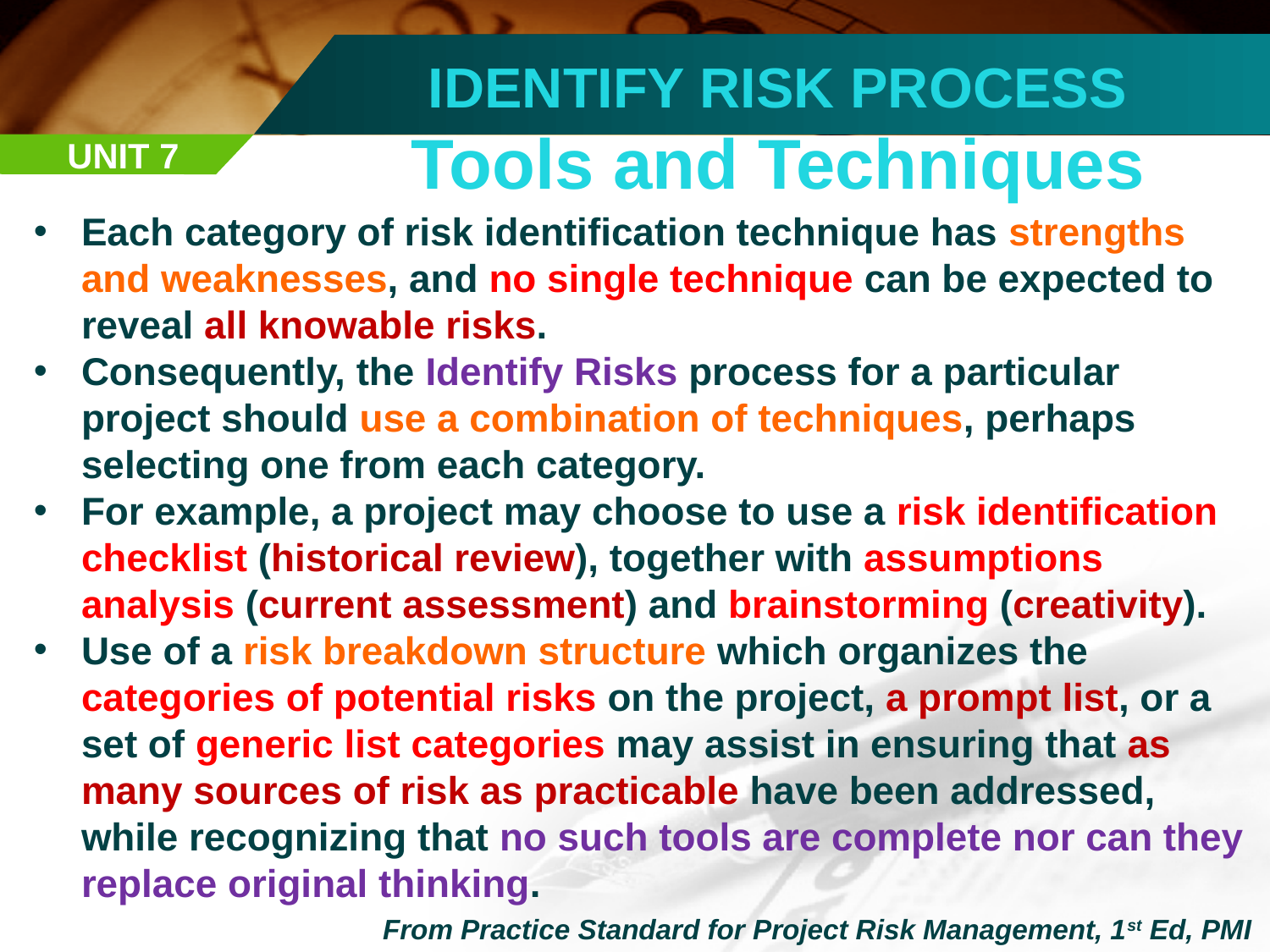

IDENTIFY RISK PROCESS
Tools and Techniques
UNIT 7
Each category of risk identification technique has strengths and weaknesses, and no single technique can be expected to reveal all knowable risks.
Consequently, the Identify Risks process for a particular project should use a combination of techniques, perhaps selecting one from each category.
For example, a project may choose to use a risk identification checklist (historical review), together with assumptions analysis (current assessment) and brainstorming (creativity).
Use of a risk breakdown structure which organizes the categories of potential risks on the project, a prompt list, or a set of generic list categories may assist in ensuring that as many sources of risk as practicable have been addressed, while recognizing that no such tools are complete nor can they replace original thinking.
From Practice Standard for Project Risk Management, 1st Ed, PMI